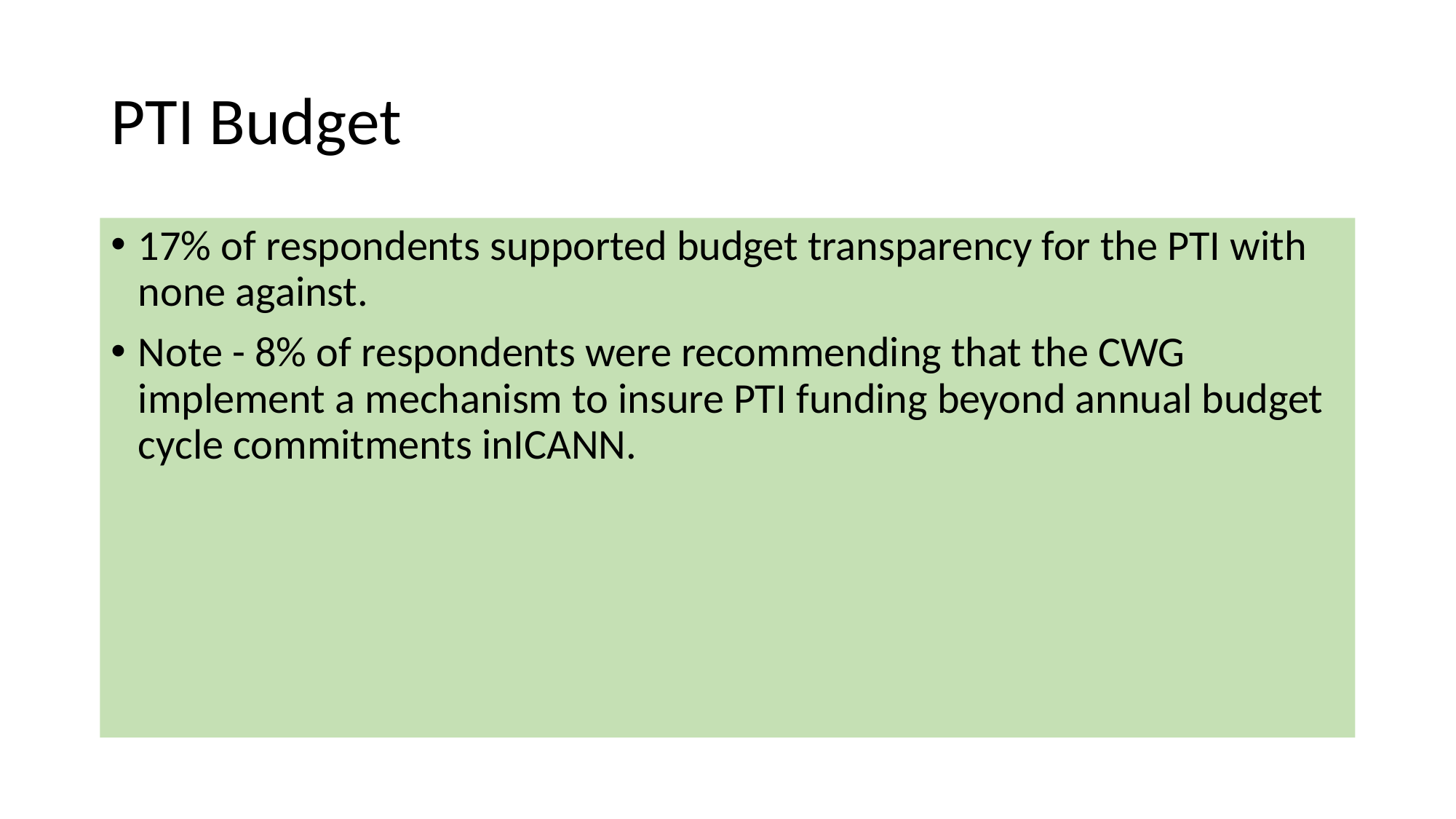

# PTI Budget
17% of respondents supported budget transparency for the PTI with none against.
Note - 8% of respondents were recommending that the CWG implement a mechanism to insure PTI funding beyond annual budget cycle commitments inICANN.